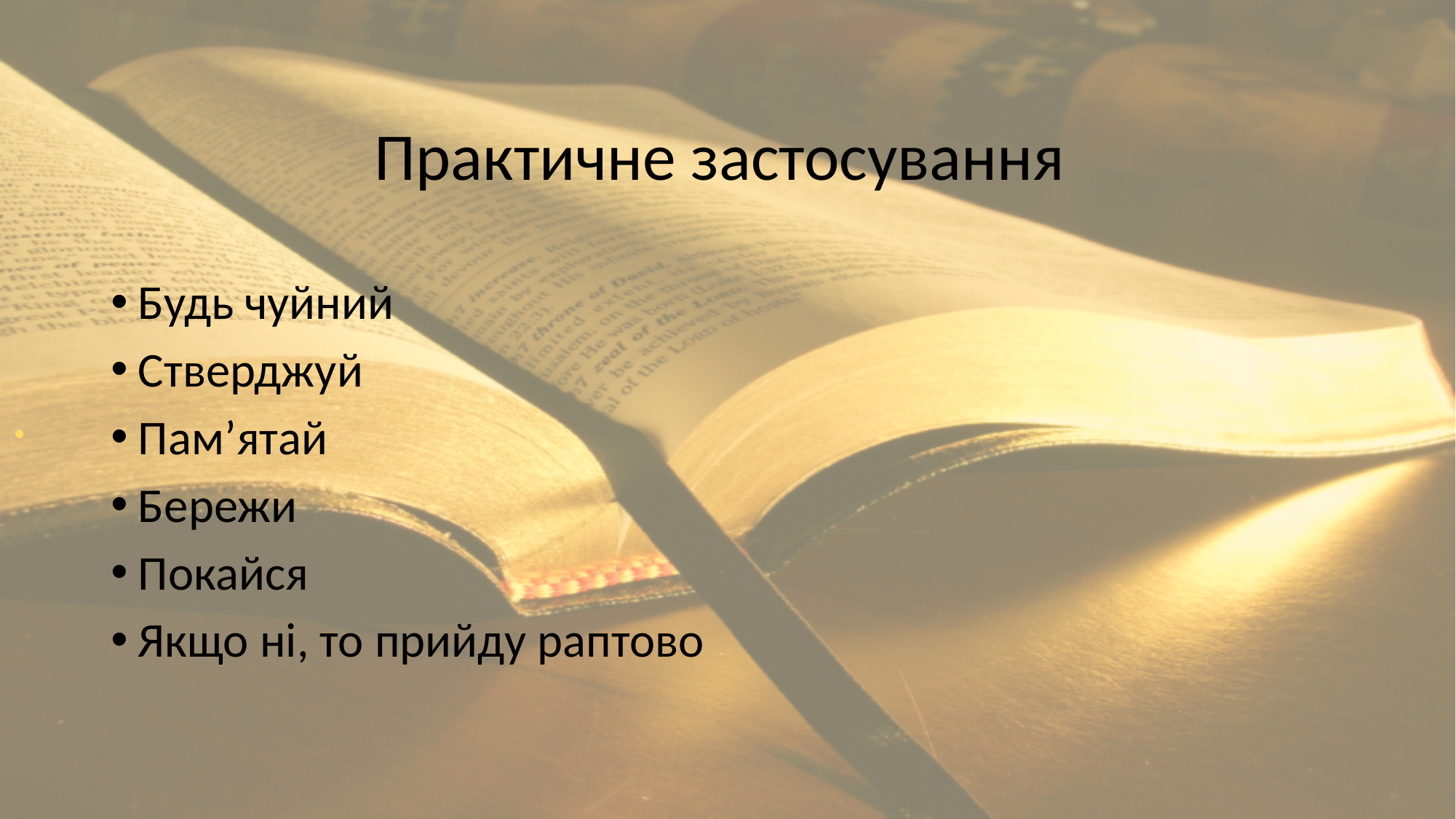

# .
Практичне застосування

Будь чуйний
Стверджуй
Пам’ятай
Бережи
Покайся
Якщо ні, то прийду раптово